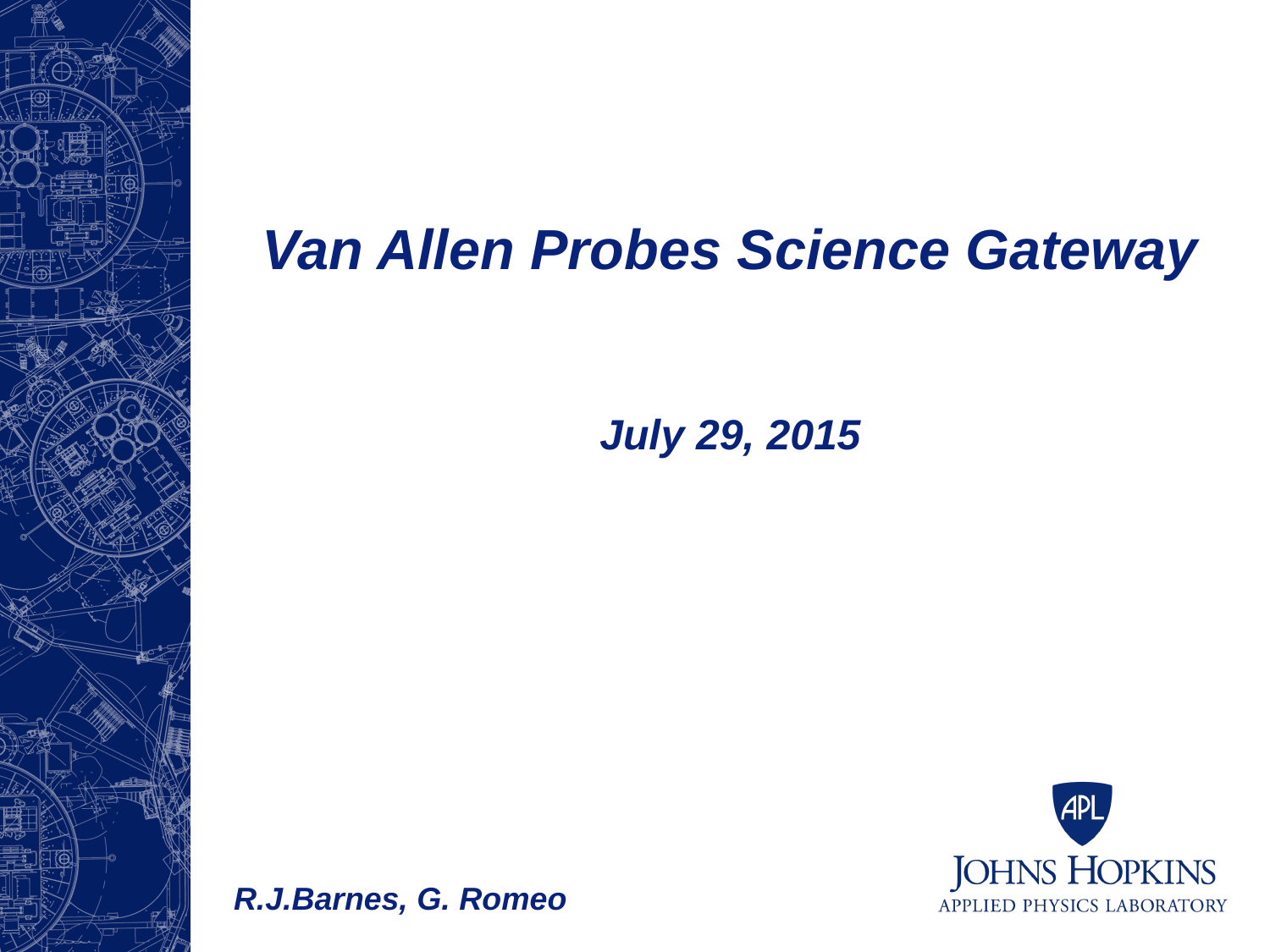

# Van Allen Probes Science Gateway
July 29, 2015
R.J.Barnes, G. Romeo